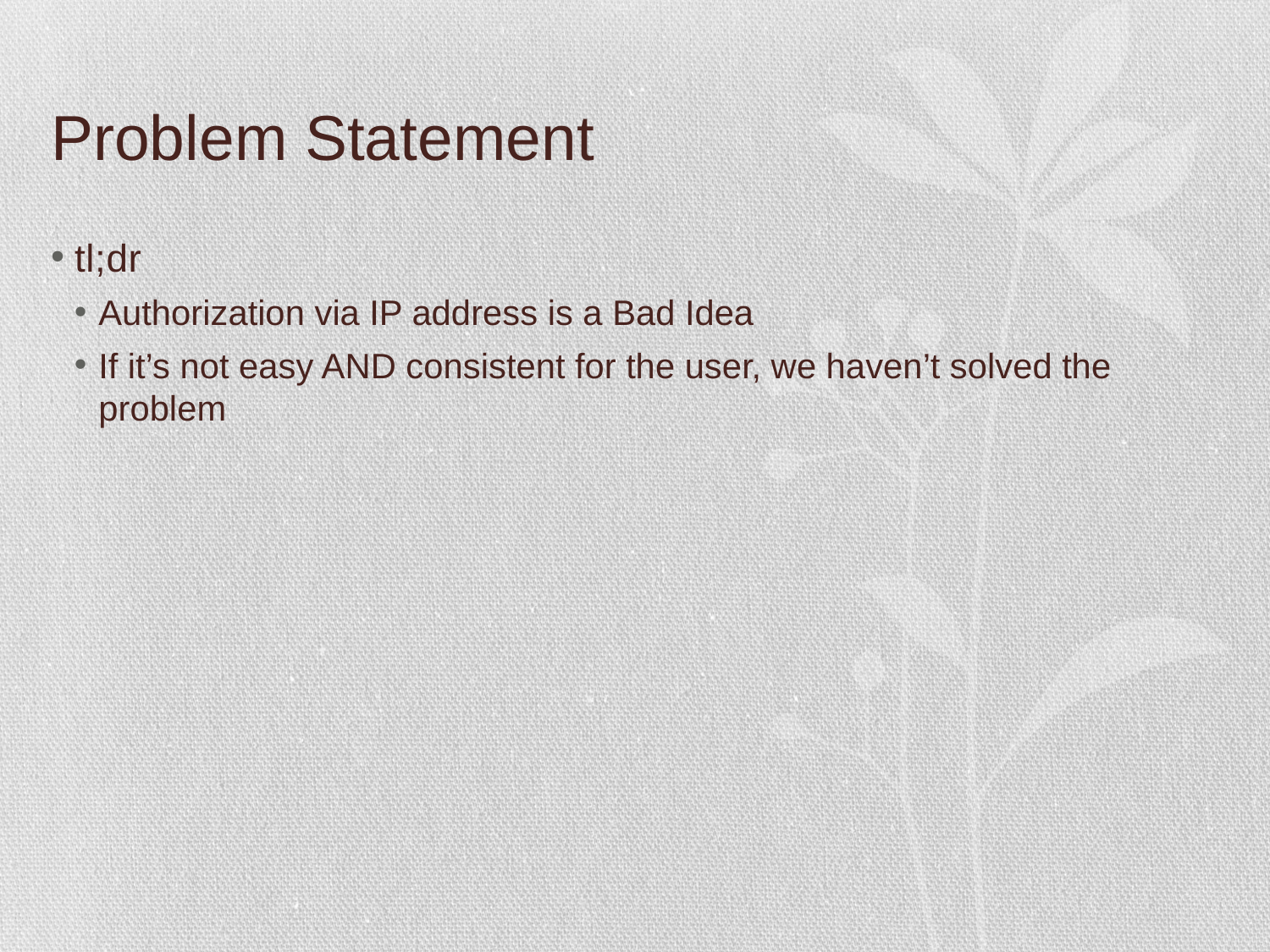

# Problem Statement
tl;dr
Authorization via IP address is a Bad Idea
If it’s not easy AND consistent for the user, we haven’t solved the problem